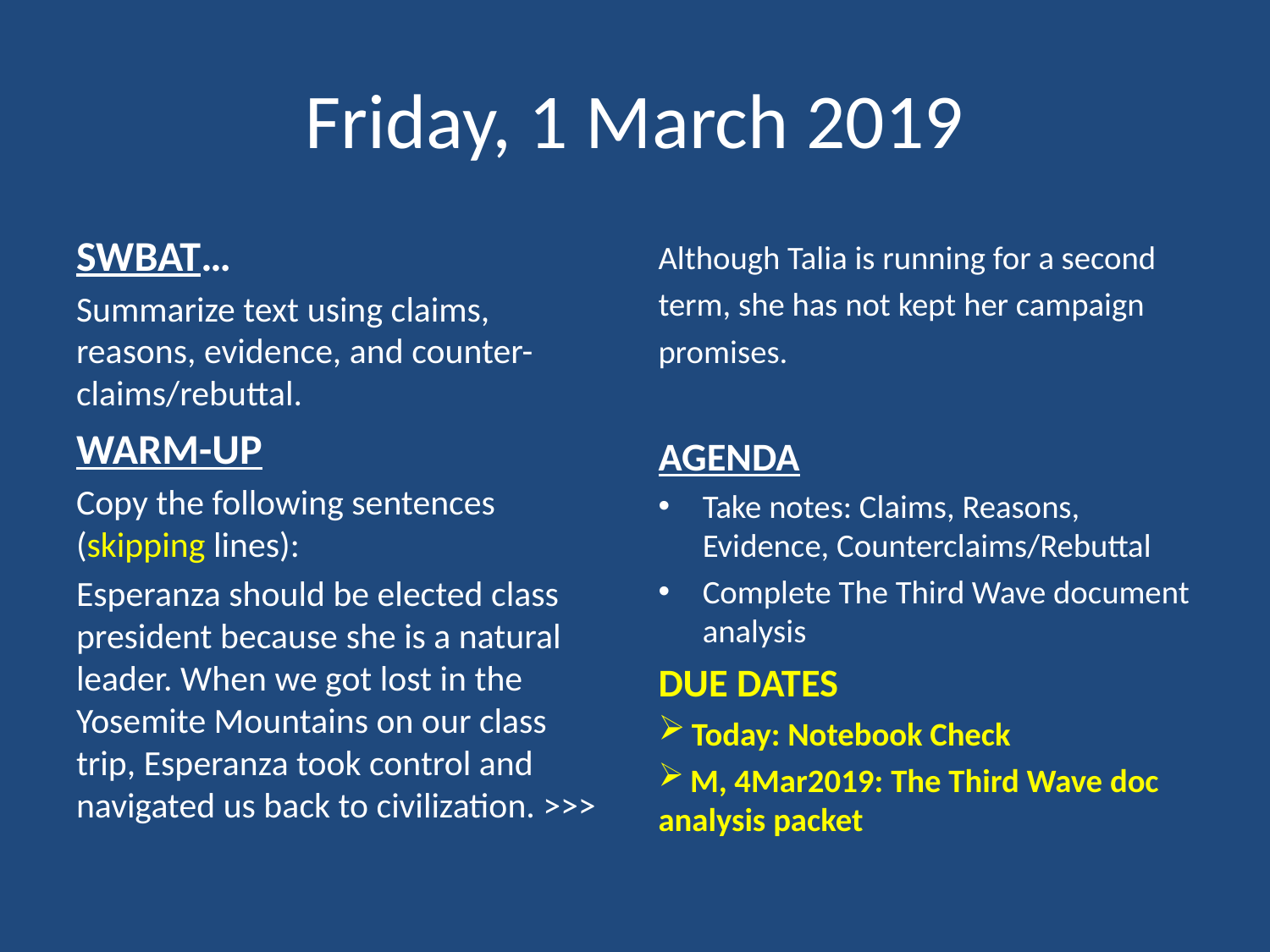

# Friday, 1 March 2019
SWBAT…
Summarize text using claims, reasons, evidence, and counter-claims/rebuttal.
WARM-UP
Copy the following sentences (skipping lines):
Esperanza should be elected class president because she is a natural leader. When we got lost in the Yosemite Mountains on our class trip, Esperanza took control and navigated us back to civilization. >>>

Although Talia is running for a second term, she has not kept her campaign promises.

AGENDA
Take notes: Claims, Reasons, Evidence, Counterclaims/Rebuttal
Complete The Third Wave document analysis
DUE DATES
 Today: Notebook Check
 M, 4Mar2019: The Third Wave doc analysis packet